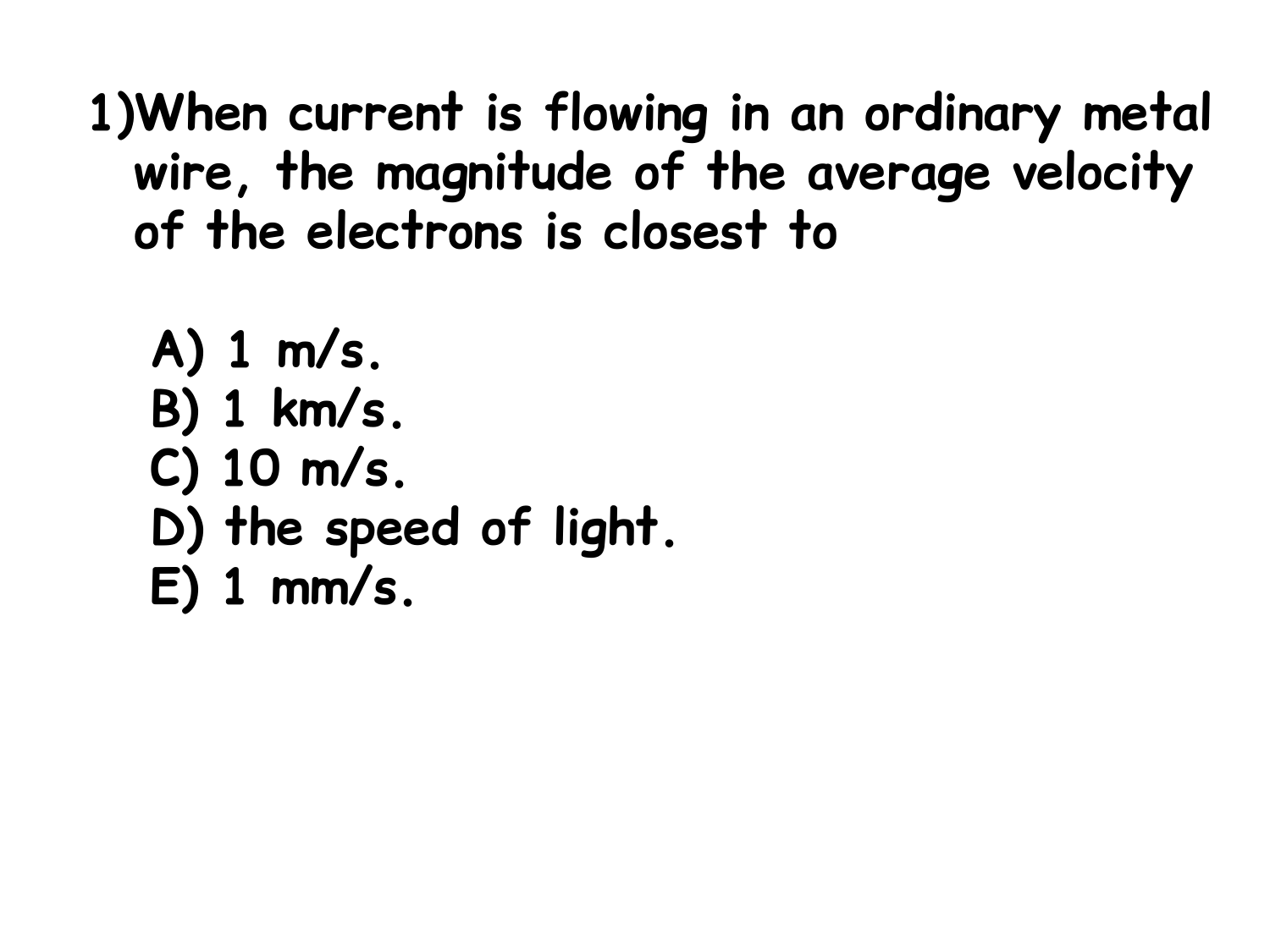

When current is flowing in an ordinary metal wire, the magnitude of the average velocity of the electrons is closest to

A) 1 m/s.
B) 1 km/s.
C) 10 m/s.
D) the speed of light.
E) 1 mm/s.